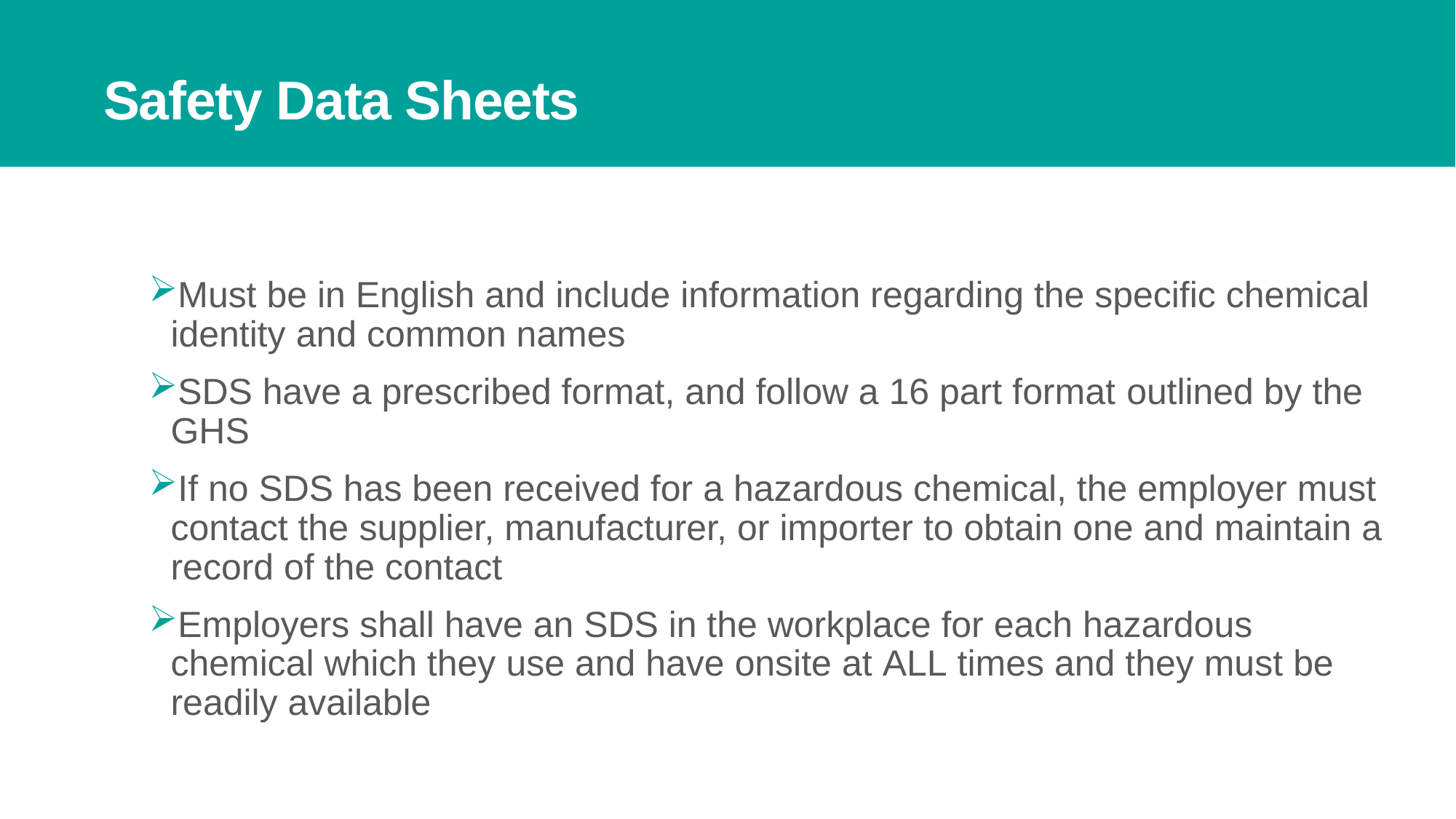

# Safety Data Sheets
Must be in English and include information regarding the specific chemical identity and common names
SDS have a prescribed format, and follow a 16 part format outlined by the GHS
If no SDS has been received for a hazardous chemical, the employer must contact the supplier, manufacturer, or importer to obtain one and maintain a record of the contact
Employers shall have an SDS in the workplace for each hazardous chemical which they use and have onsite at ALL times and they must be readily available